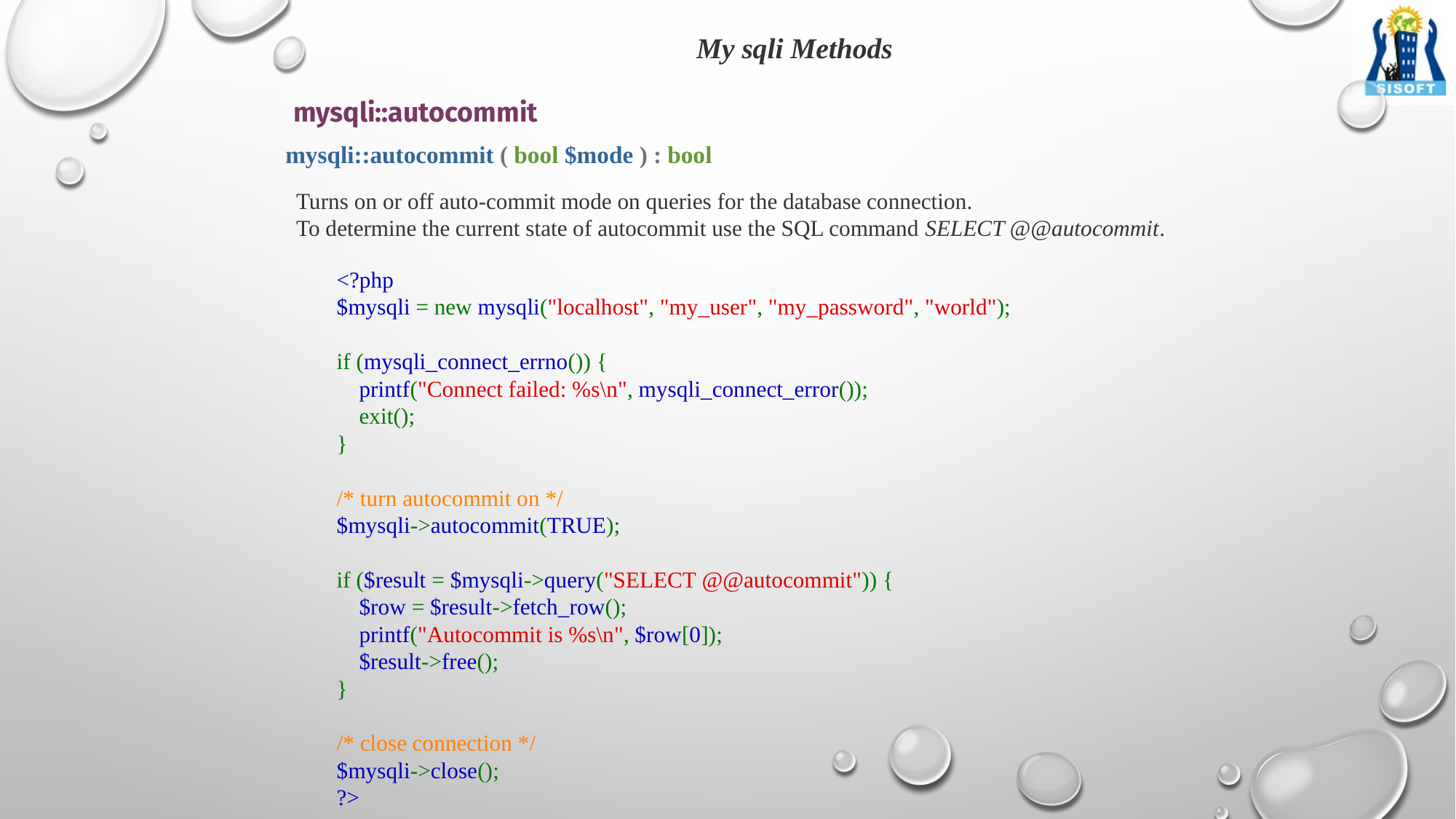

My sqli Methods
mysqli::autocommit
mysqli::autocommit ( bool $mode ) : bool
Turns on or off auto-commit mode on queries for the database connection.
To determine the current state of autocommit use the SQL command SELECT @@autocommit.
<?php
$mysqli = new mysqli("localhost", "my_user", "my_password", "world");
if (mysqli_connect_errno()) {
    printf("Connect failed: %s\n", mysqli_connect_error());
    exit();
}
/* turn autocommit on */
$mysqli->autocommit(TRUE);
if ($result = $mysqli->query("SELECT @@autocommit")) {
    $row = $result->fetch_row();
    printf("Autocommit is %s\n", $row[0]);
    $result->free();
}
/* close connection */
$mysqli->close();
?>